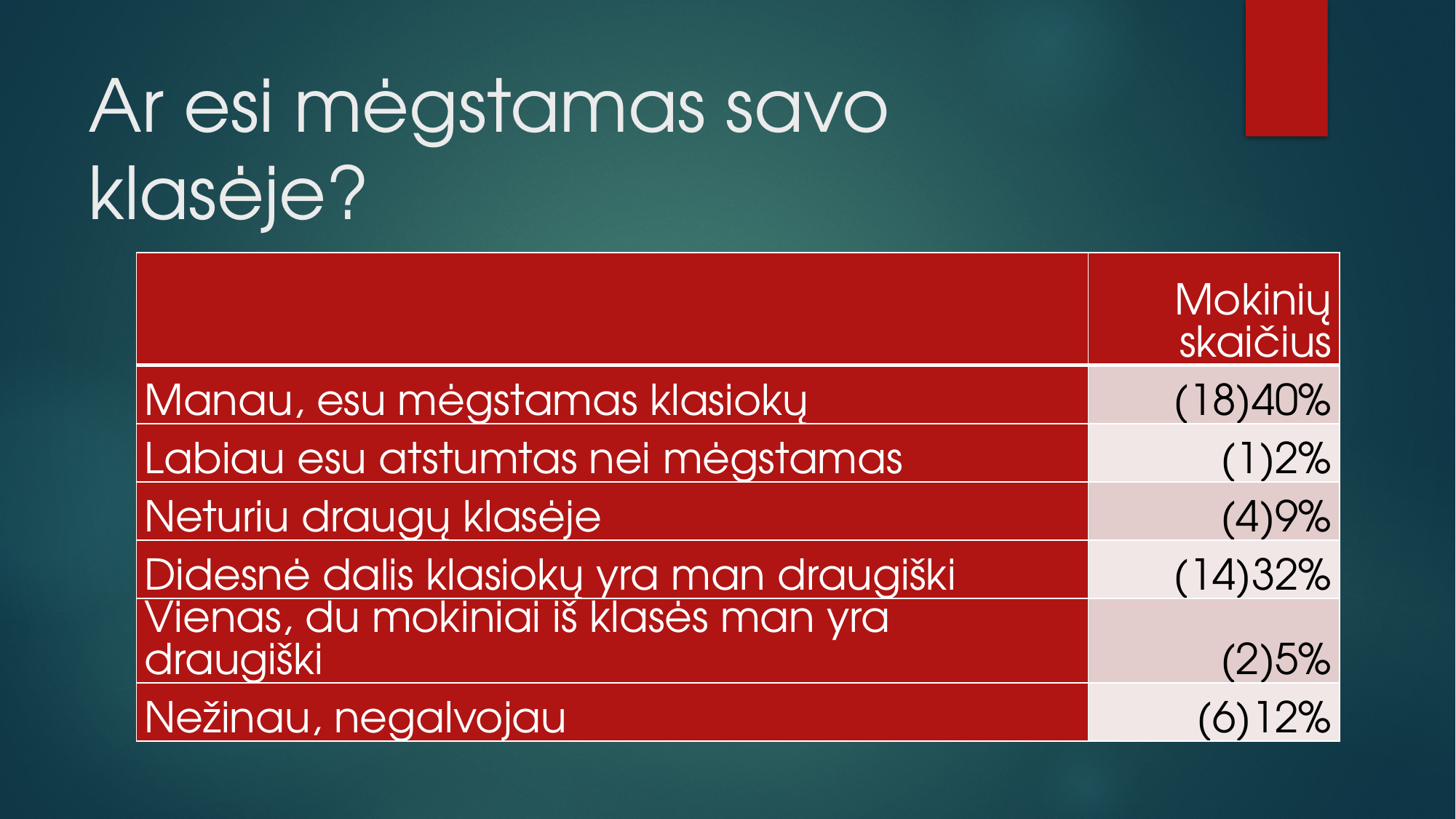

# Ar esi mėgstamas savo klasėje?
|  | Mokinių skaičius |
| --- | --- |
| Manau, esu mėgstamas klasiokų | (18)40% |
| Labiau esu atstumtas nei mėgstamas | (1)2% |
| Neturiu draugų klasėje | (4)9% |
| Didesnė dalis klasiokų yra man draugiški | (14)32% |
| Vienas, du mokiniai iš klasės man yra draugiški | (2)5% |
| Nežinau, negalvojau | (6)12% |